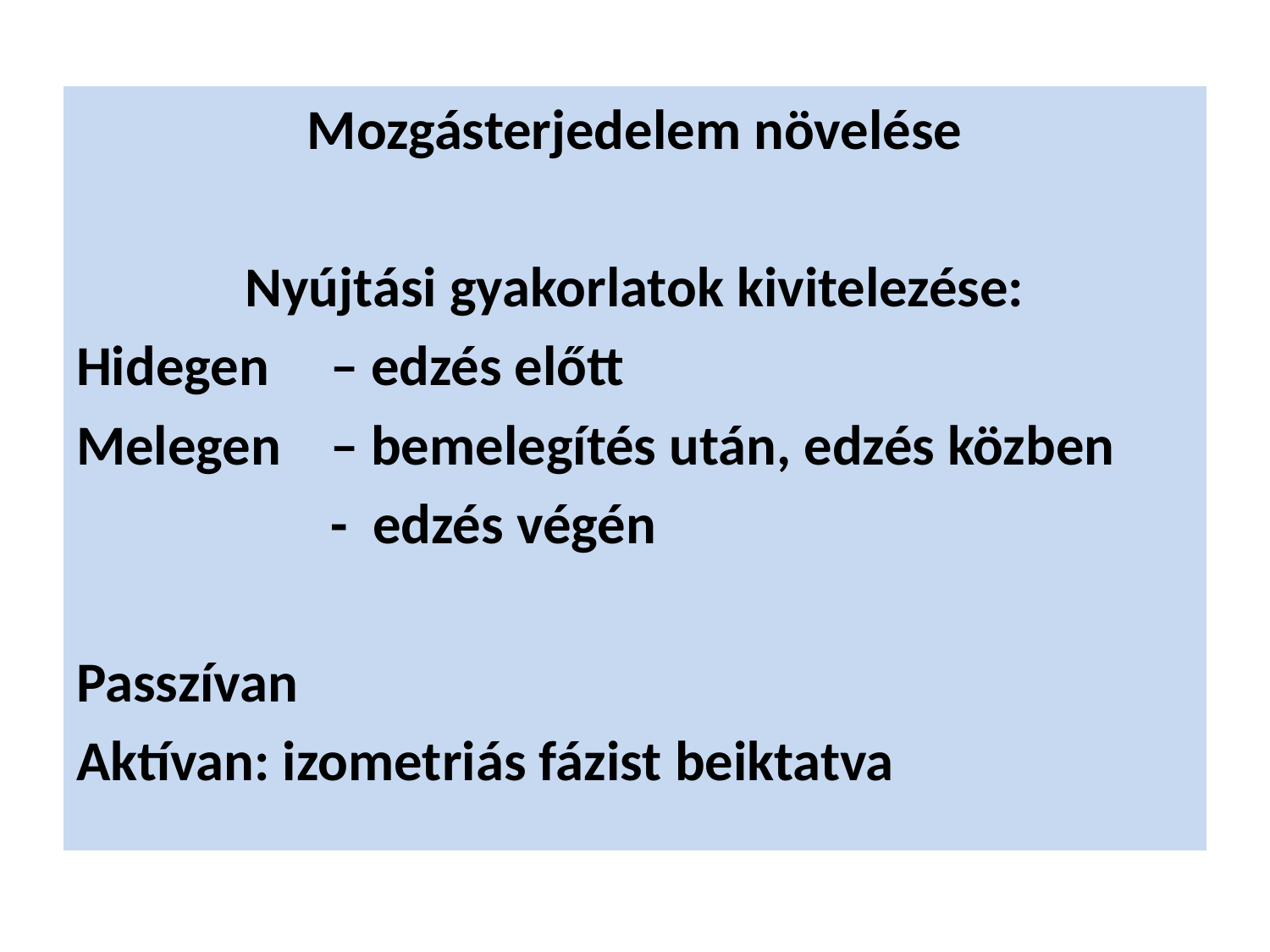

Mozgásterjedelem növelése

Nyújtási gyakorlatok kivitelezése:
Hidegen 	– edzés előtt
Melegen 	– bemelegítés után, edzés közben
		-  edzés végén

Passzívan
Aktívan: izometriás fázist beiktatva